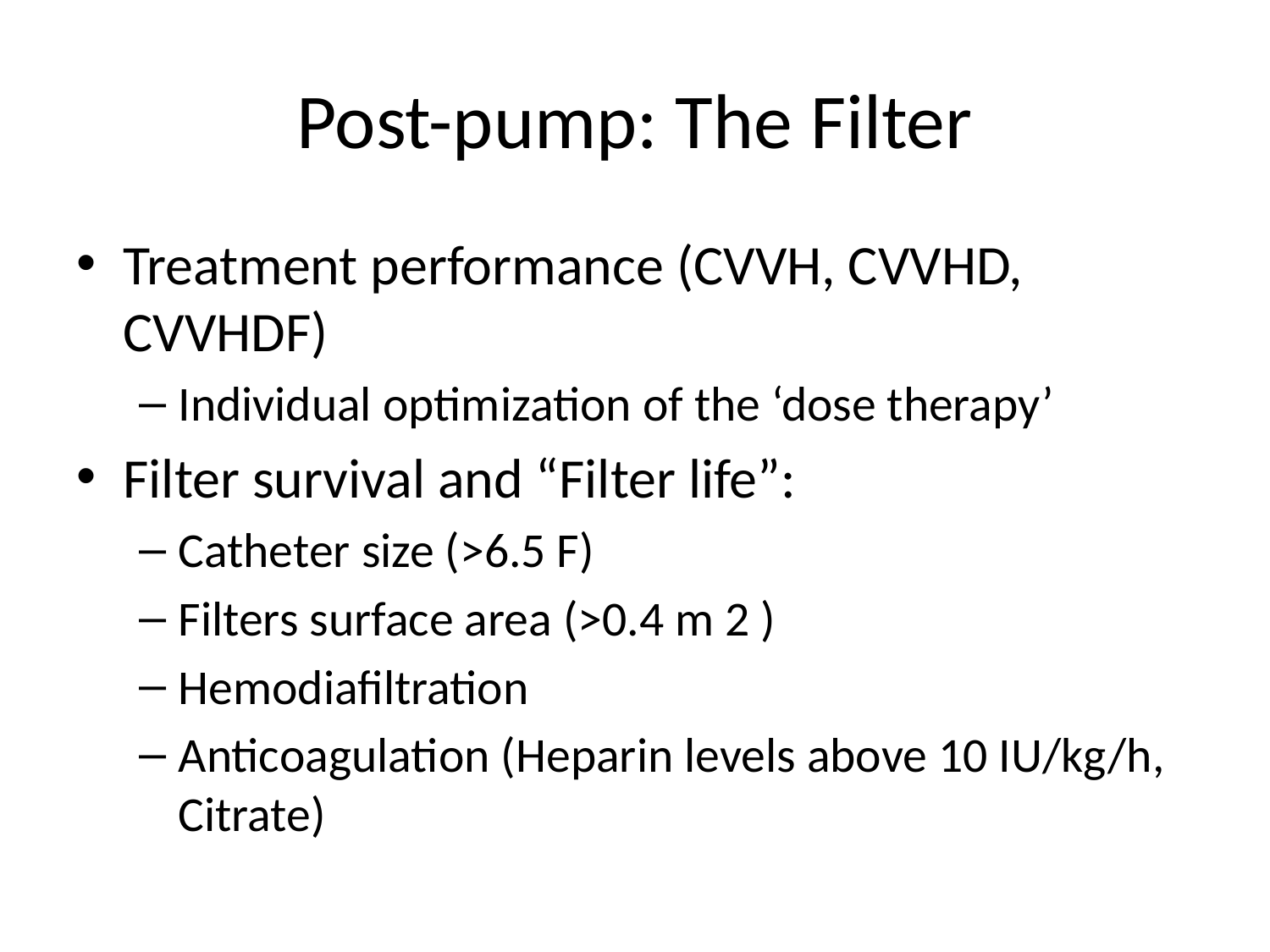

# Post-pump: The Filter
Treatment performance (CVVH, CVVHD, CVVHDF)
Individual optimization of the ‘dose therapy’
Filter survival and “Filter life”:
Catheter size (>6.5 F)
Filters surface area (>0.4 m 2 )
Hemodiafiltration
Anticoagulation (Heparin levels above 10 IU/kg/h, Citrate)